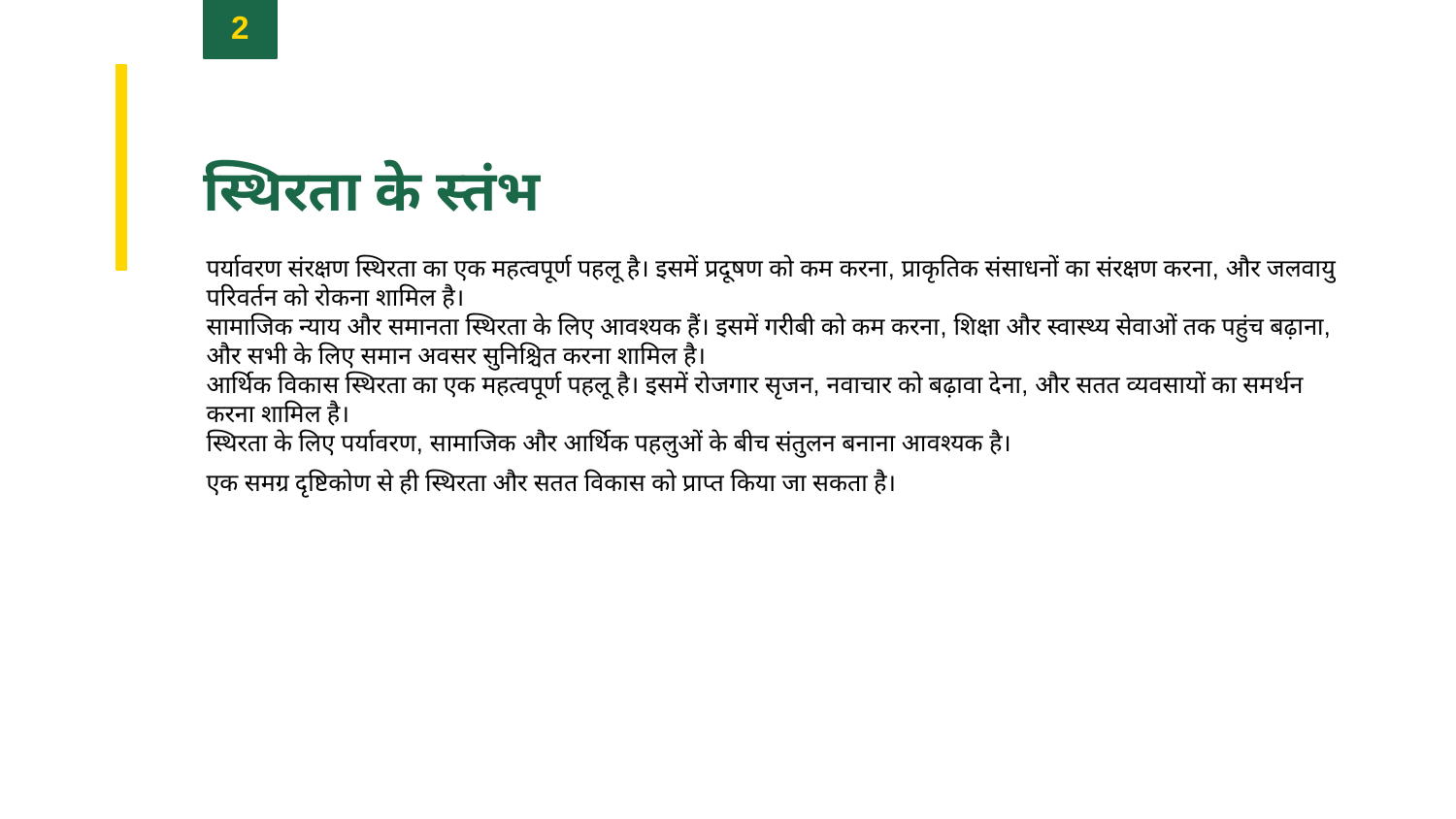

2

स्थिरता के स्तंभ
पर्यावरण संरक्षण स्थिरता का एक महत्वपूर्ण पहलू है। इसमें प्रदूषण को कम करना, प्राकृतिक संसाधनों का संरक्षण करना, और जलवायु परिवर्तन को रोकना शामिल है।
सामाजिक न्याय और समानता स्थिरता के लिए आवश्यक हैं। इसमें गरीबी को कम करना, शिक्षा और स्वास्थ्य सेवाओं तक पहुंच बढ़ाना, और सभी के लिए समान अवसर सुनिश्चित करना शामिल है।
आर्थिक विकास स्थिरता का एक महत्वपूर्ण पहलू है। इसमें रोजगार सृजन, नवाचार को बढ़ावा देना, और सतत व्यवसायों का समर्थन करना शामिल है।
स्थिरता के लिए पर्यावरण, सामाजिक और आर्थिक पहलुओं के बीच संतुलन बनाना आवश्यक है।
एक समग्र दृष्टिकोण से ही स्थिरता और सतत विकास को प्राप्त किया जा सकता है।